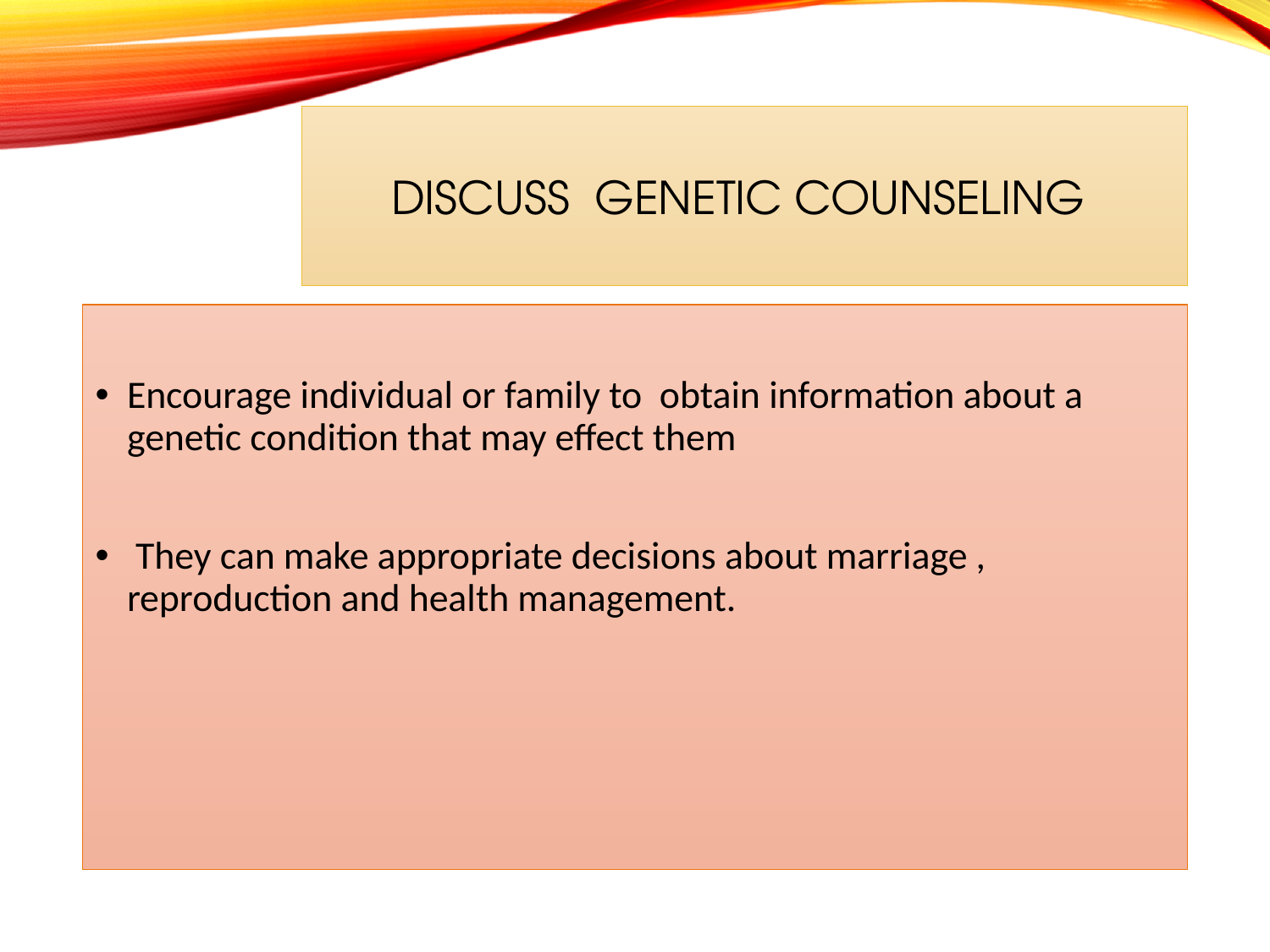

# Discuss  Genetic counseling

Encourage individual or family to  obtain information about a genetic condition that may effect them

 They can make appropriate decisions about marriage , reproduction and health management.